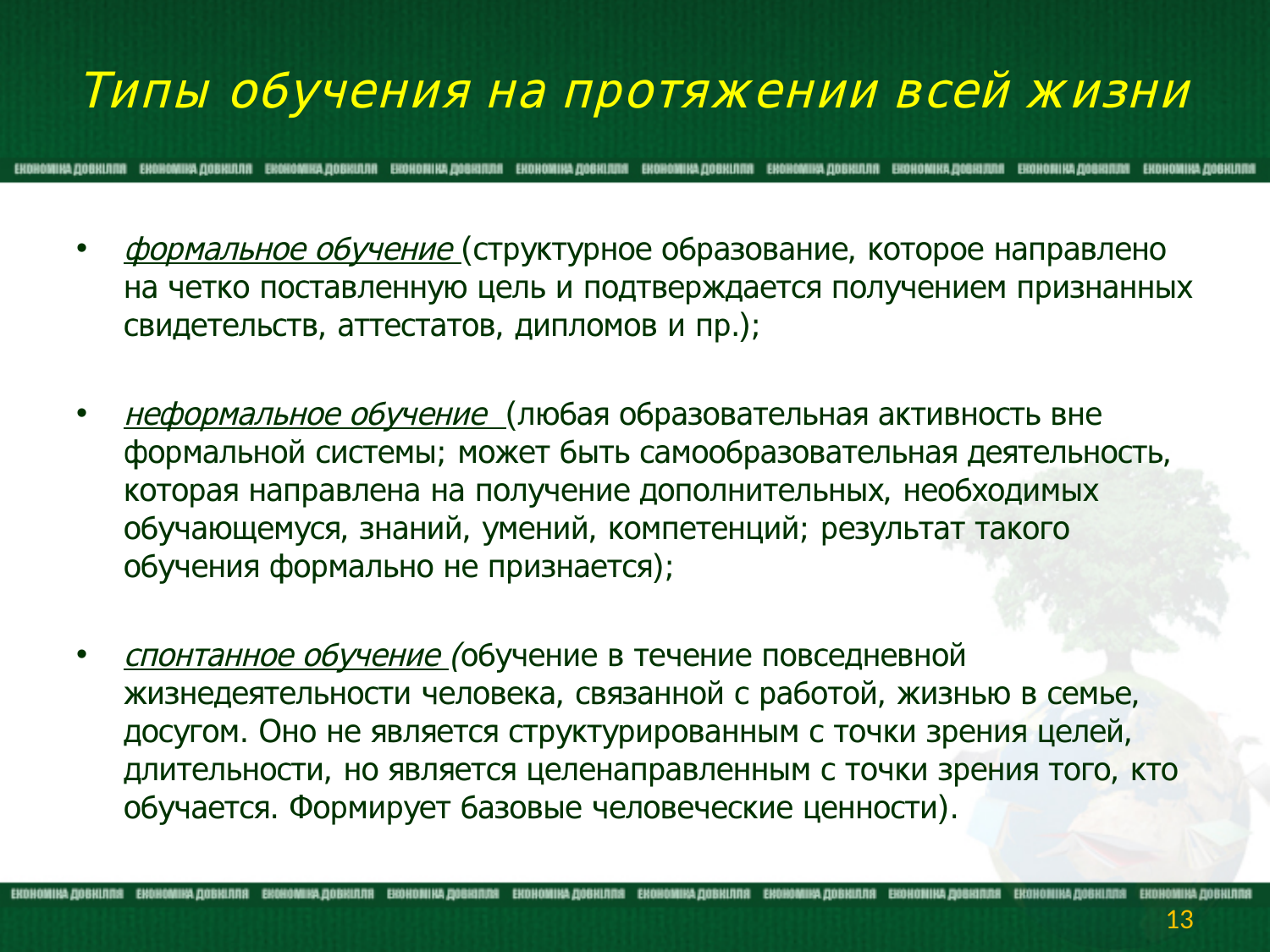

# Типы обучения на протяжении всей жизни
формальное обучение (структурное образование, которое направлено на четко поставленную цель и подтверждается получением признанных свидетельств, аттестатов, дипломов и пр.);

неформальное обучение  (любая образовательная активность вне формальной системы; может быть самообразовательная деятельность, которая направлена на получение дополнительных, необходимых обучающемуся, знаний, умений, компетенций; результат такого обучения формально не признается);

спонтанное обучение (обучение в течение повседневной жизнедеятельности человека, связанной с работой, жизнью в семье, досугом. Оно не является структурированным с точки зрения целей, длительности, но является целенаправленным с точки зрения того, кто обучается. Формирует базовые человеческие ценности).

13